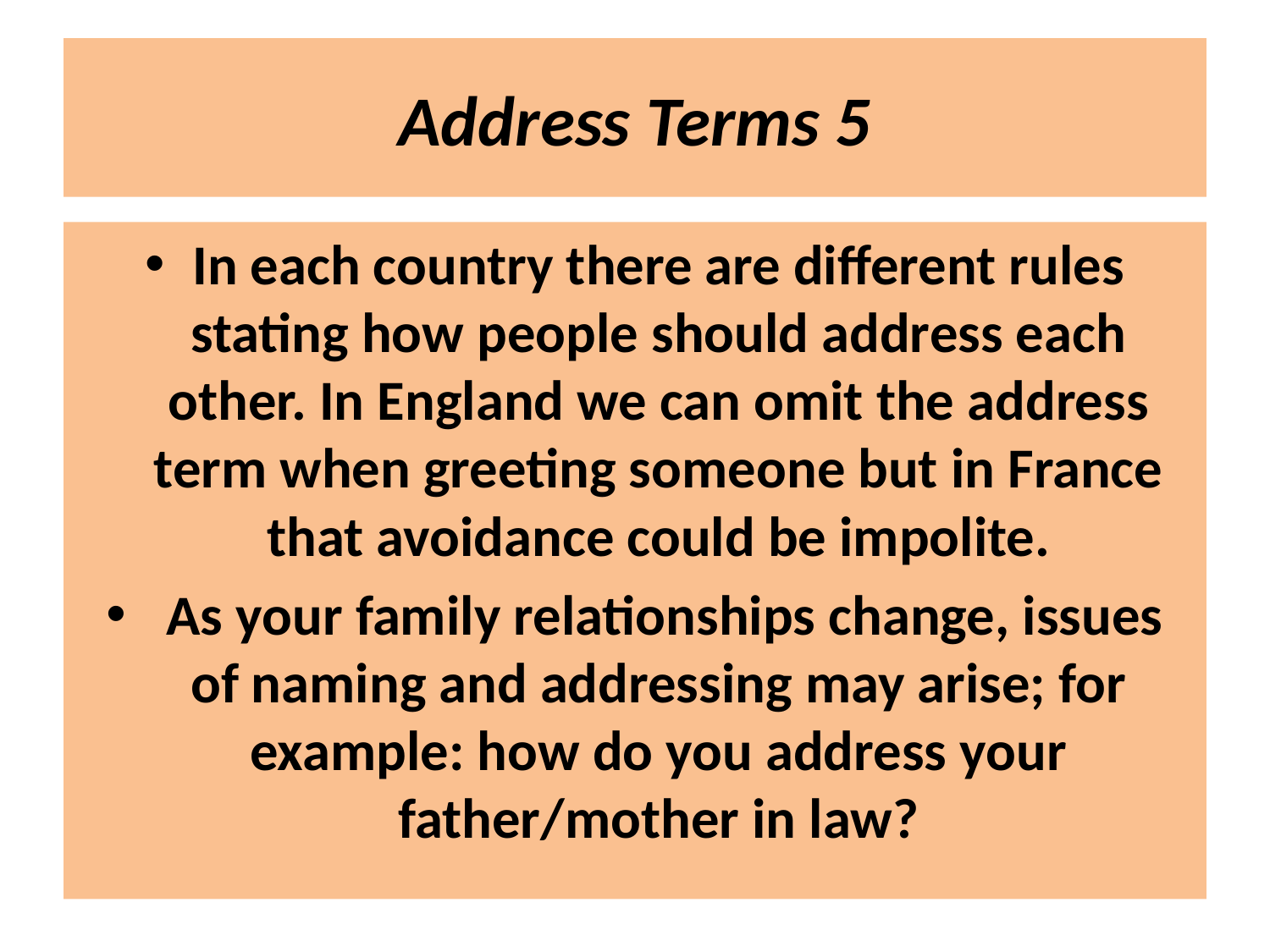

# Address Terms 5
In each country there are different rules stating how people should address each other. In England we can omit the address term when greeting someone but in France that avoidance could be impolite.
 As your family relationships change, issues of naming and addressing may arise; for example: how do you address your father/mother in law?